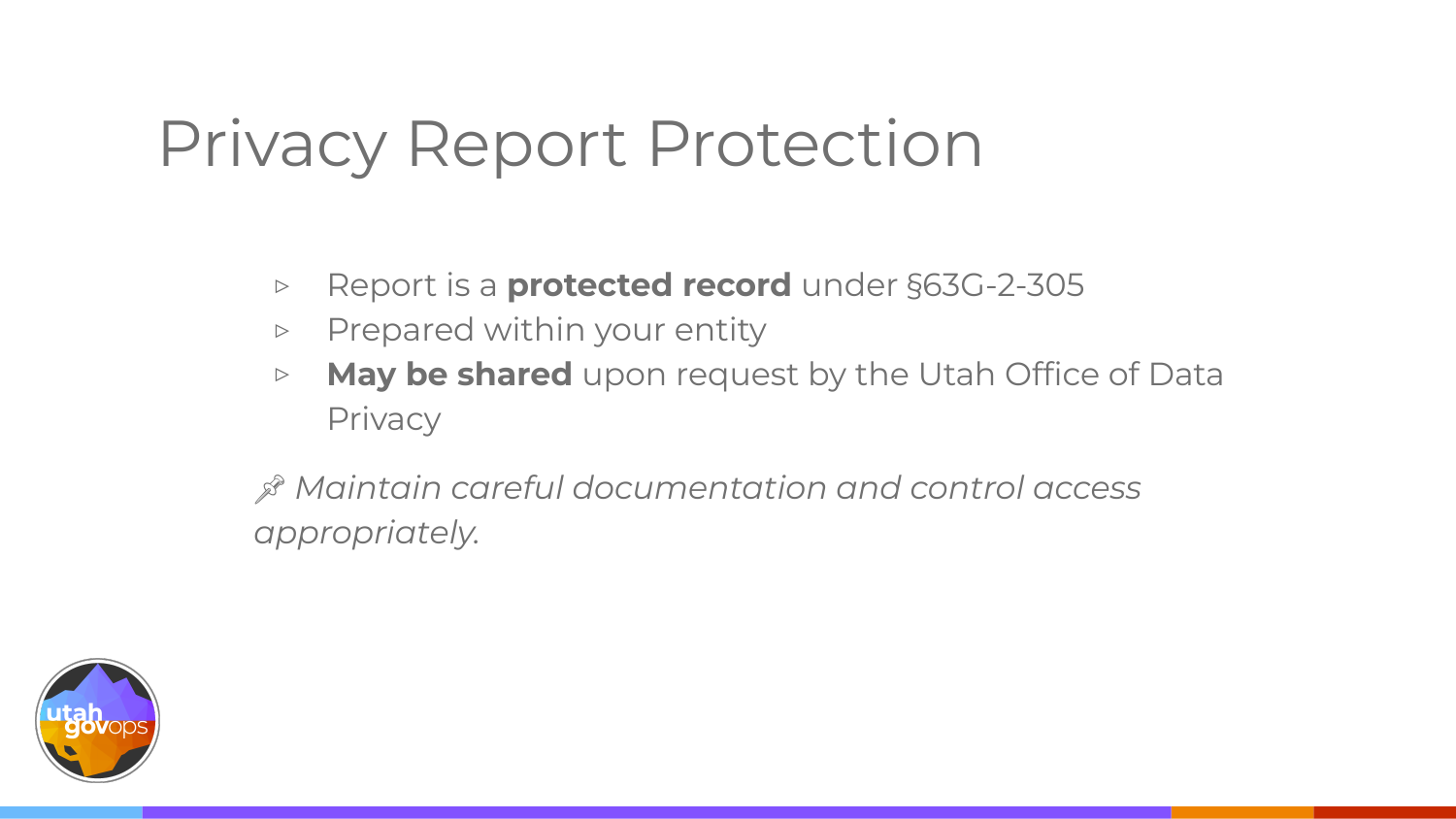

# Privacy Report Protection
Report is a protected record under §63G-2-305
Prepared within your entity
May be shared upon request by the Utah Office of Data Privacy
📌 Maintain careful documentation and control access appropriately.